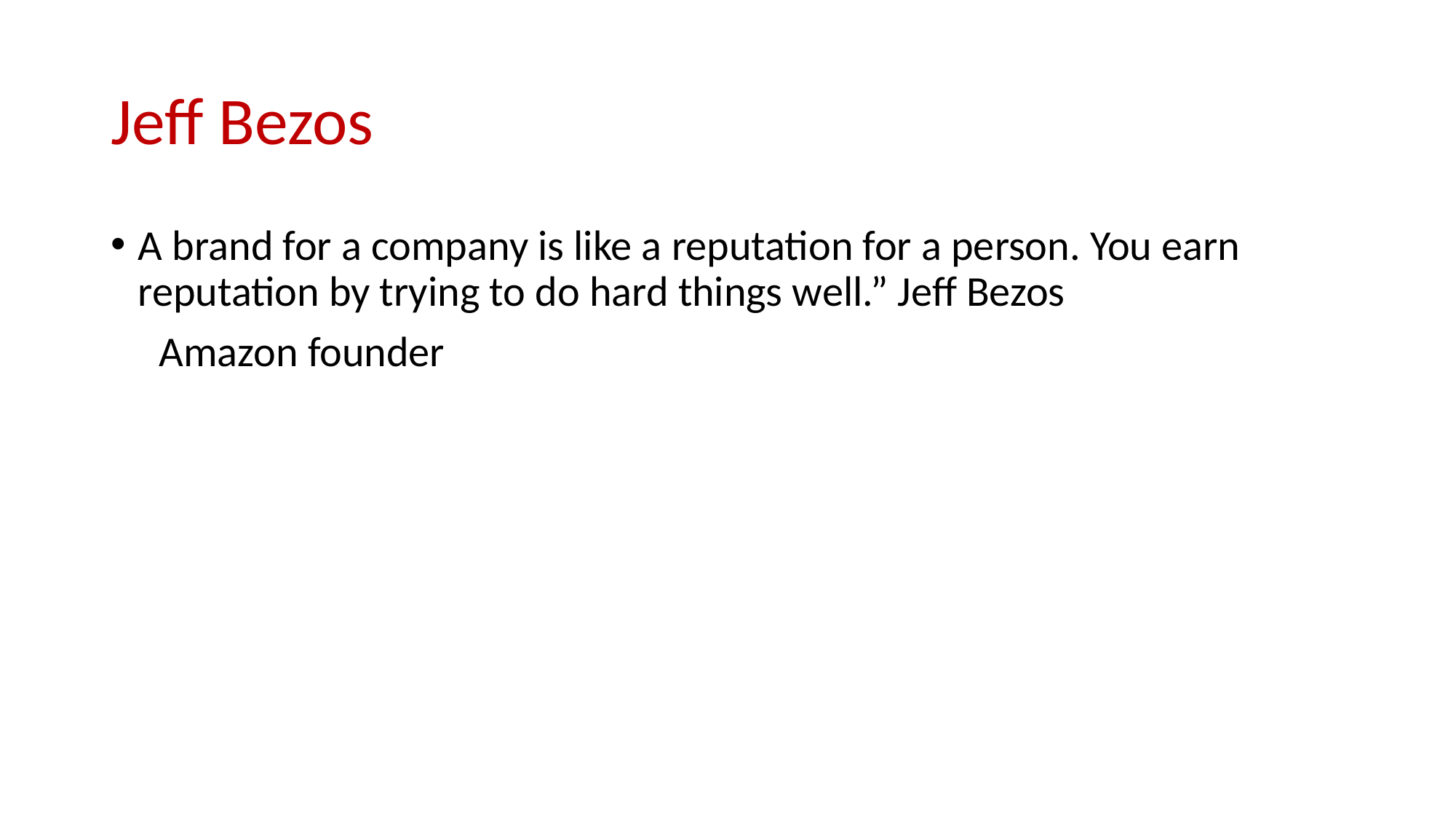

# Jeff Bezos
A brand for a company is like a reputation for a person. You earn reputation by trying to do hard things well.” Jeff Bezos
     Amazon founder